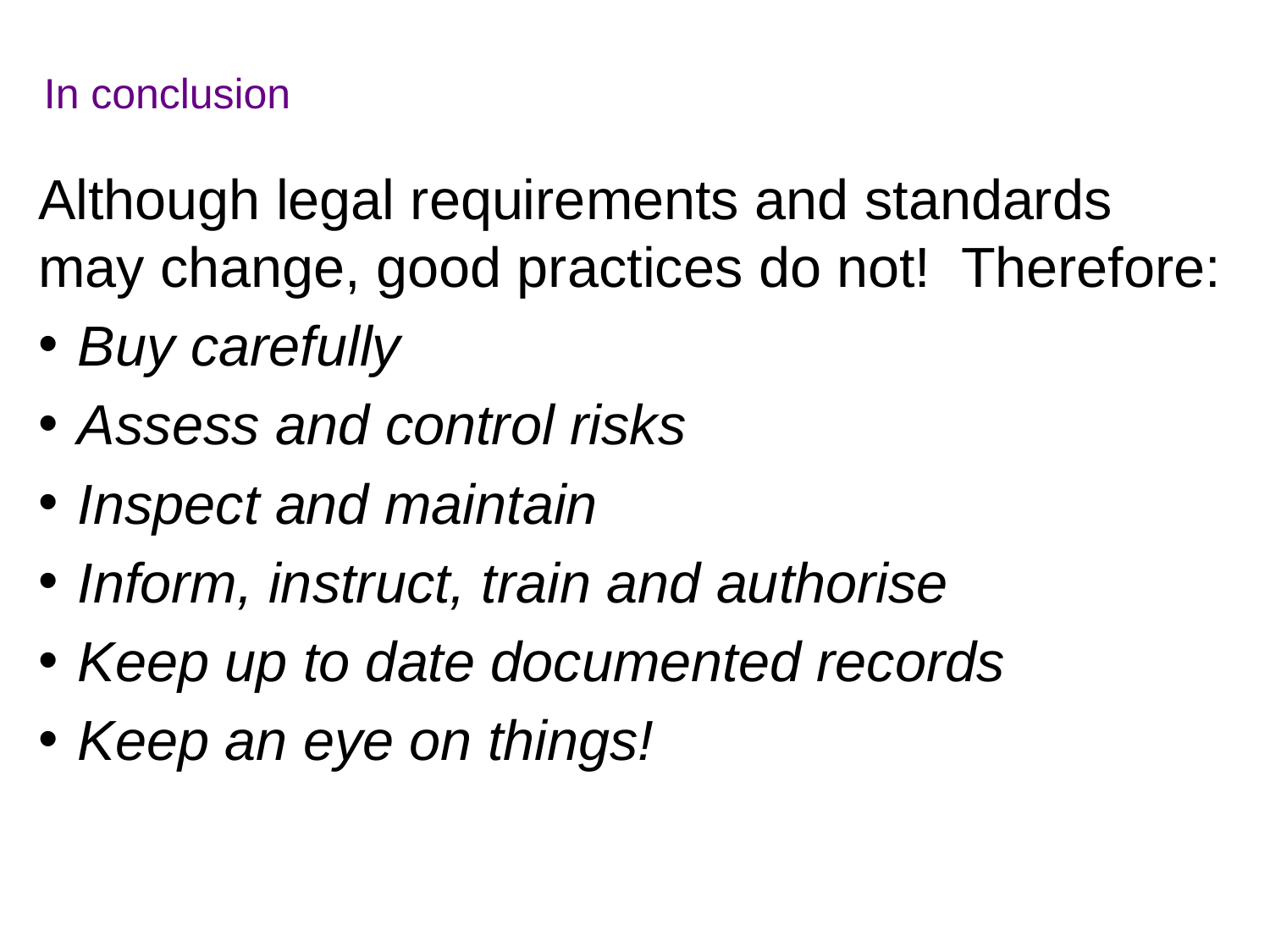

# In conclusion
Although legal requirements and standards may change, good practices do not!  Therefore:
Buy carefully
Assess and control risks
Inspect and maintain
Inform, instruct, train and authorise
Keep up to date documented records
Keep an eye on things!